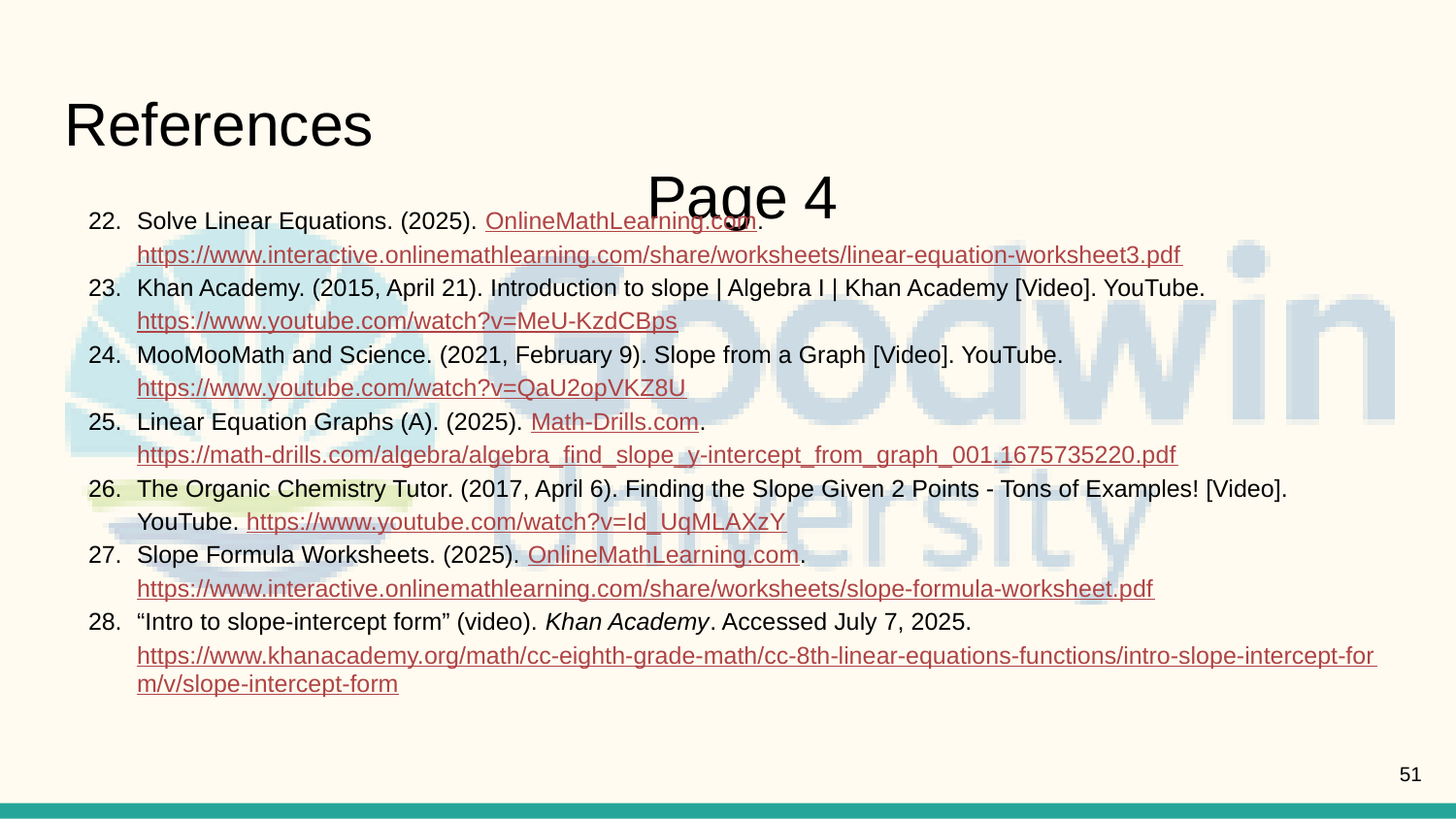

# References											Page 4
Solve Linear Equations. (2025). OnlineMathLearning.com. https://www.interactive.onlinemathlearning.com/share/worksheets/linear-equation-worksheet3.pdf
Khan Academy. (2015, April 21). Introduction to slope | Algebra I | Khan Academy [Video]. YouTube. https://www.youtube.com/watch?v=MeU-KzdCBps
MooMooMath and Science. (2021, February 9). Slope from a Graph [Video]. YouTube. https://www.youtube.com/watch?v=QaU2opVKZ8U
Linear Equation Graphs (A). (2025). Math-Drills.com. https://math-drills.com/algebra/algebra_find_slope_y-intercept_from_graph_001.1675735220.pdf
The Organic Chemistry Tutor. (2017, April 6). Finding the Slope Given 2 Points - Tons of Examples! [Video]. YouTube. https://www.youtube.com/watch?v=Id_UqMLAXzY
Slope Formula Worksheets. (2025). OnlineMathLearning.com. https://www.interactive.onlinemathlearning.com/share/worksheets/slope-formula-worksheet.pdf
“Intro to slope-intercept form” (video). Khan Academy. Accessed July 7, 2025. https://www.khanacademy.org/math/cc-eighth-grade-math/cc-8th-linear-equations-functions/intro-slope-intercept-form/v/slope-intercept-form
51